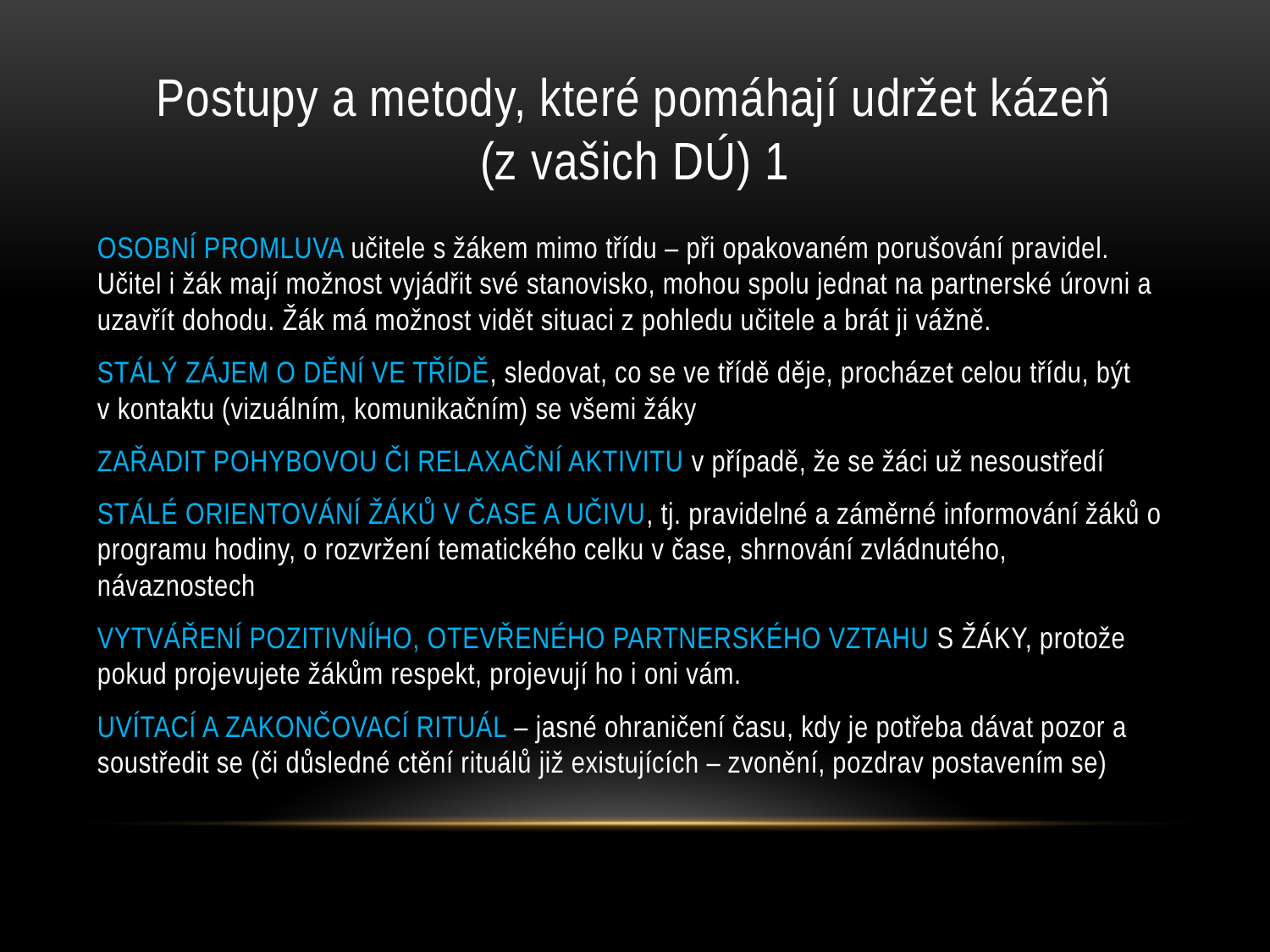

# Postupy a metody, které pomáhají udržet kázeň (z vašich DÚ) 1
OSOBNÍ PROMLUVA učitele s žákem mimo třídu – při opakovaném porušování pravidel. Učitel i žák mají možnost vyjádřit své stanovisko, mohou spolu jednat na partnerské úrovni a uzavřít dohodu. Žák má možnost vidět situaci z pohledu učitele a brát ji vážně.
STÁLÝ ZÁJEM O DĚNÍ VE TŘÍDĚ, sledovat, co se ve třídě děje, procházet celou třídu, být v kontaktu (vizuálním, komunikačním) se všemi žáky
ZAŘADIT POHYBOVOU ČI RELAXAČNÍ AKTIVITU v případě, že se žáci už nesoustředí
STÁLÉ ORIENTOVÁNÍ ŽÁKŮ V ČASE A UČIVU, tj. pravidelné a záměrné informování žáků o programu hodiny, o rozvržení tematického celku v čase, shrnování zvládnutého, návaznostech
VYTVÁŘENÍ POZITIVNÍHO, OTEVŘENÉHO PARTNERSKÉHO VZTAHU S ŽÁKY, protože pokud projevujete žákům respekt, projevují ho i oni vám.
UVÍTACÍ A ZAKONČOVACÍ RITUÁL – jasné ohraničení času, kdy je potřeba dávat pozor a soustředit se (či důsledné ctění rituálů již existujících – zvonění, pozdrav postavením se)